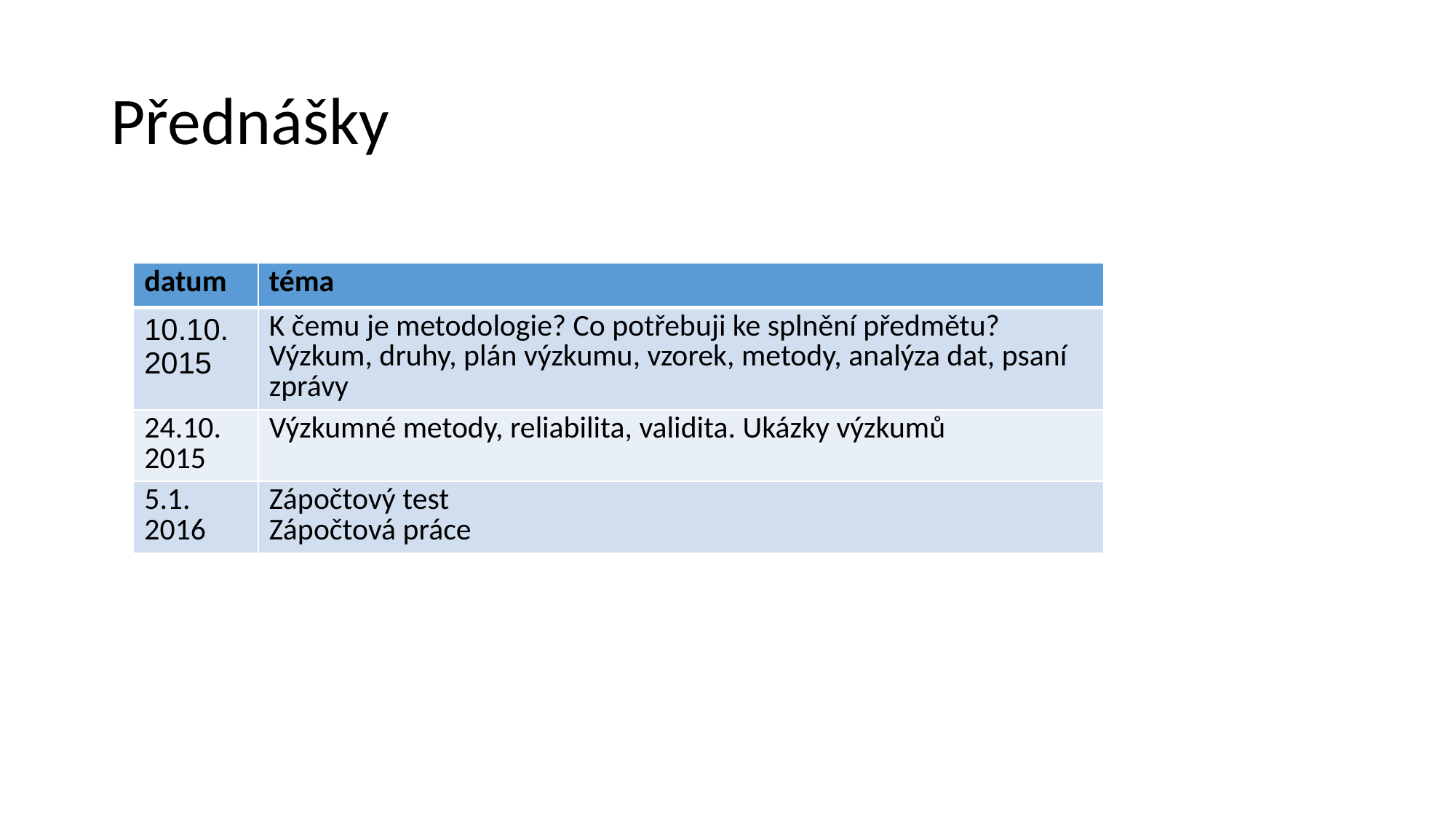

# Přednášky
| datum | téma |
| --- | --- |
| 10.10. 2015 | K čemu je metodologie? Co potřebuji ke splnění předmětu? Výzkum, druhy, plán výzkumu, vzorek, metody, analýza dat, psaní zprávy |
| 24.10. 2015 | Výzkumné metody, reliabilita, validita. Ukázky výzkumů |
| 5.1. 2016 | Zápočtový test Zápočtová práce |